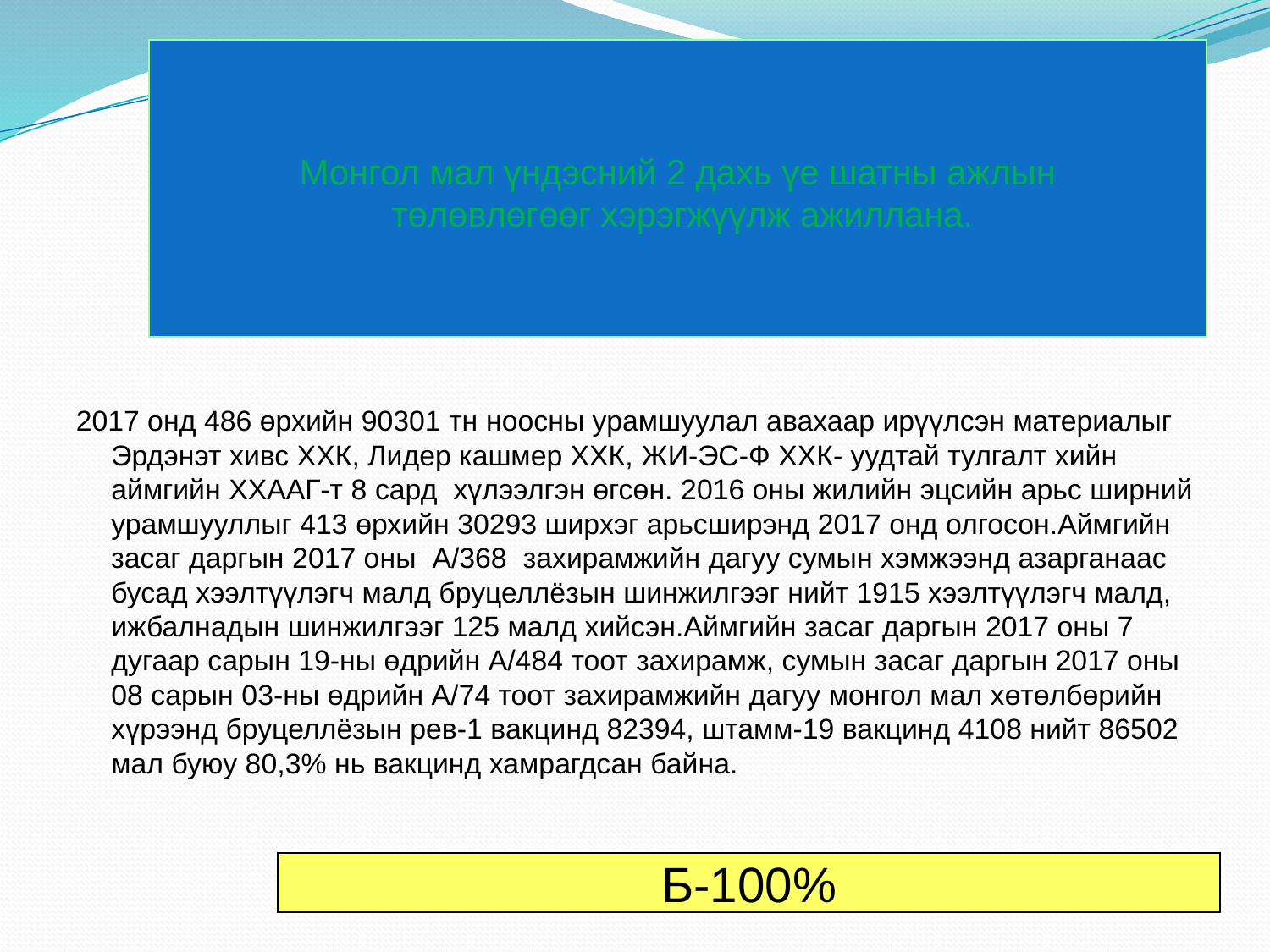

# Монгол мал үндэсний 2 дахь үе шатны ажлын төлөвлөгөөг хэрэгжүүлж ажиллана.
2017 онд 486 өрхийн 90301 тн ноосны урамшуулал авахаар ирүүлсэн материалыг Эрдэнэт хивс ХХК, Лидер кашмер ХХК, ЖИ-ЭС-Ф ХХК- уудтай тулгалт хийн аймгийн ХХААГ-т 8 сард  хүлээлгэн өгсөн. 2016 оны жилийн эцсийн арьс ширний урамшууллыг 413 өрхийн 30293 ширхэг арьсширэнд 2017 онд олгосон.Аймгийн засаг даргын 2017 оны  А/368  захирамжийн дагуу сумын хэмжээнд азарганаас бусад хээлтүүлэгч малд бруцеллёзын шинжилгээг нийт 1915 хээлтүүлэгч малд,  ижбалнадын шинжилгээг 125 малд хийсэн.Аймгийн засаг даргын 2017 оны 7 дугаар сарын 19-ны өдрийн А/484 тоот захирамж, сумын засаг даргын 2017 оны 08 сарын 03-ны өдрийн А/74 тоот захирамжийн дагуу монгол мал хөтөлбөрийн хүрээнд бруцеллёзын рев-1 вакцинд 82394, штамм-19 вакцинд 4108 нийт 86502 мал буюу 80,3% нь вакцинд хамрагдсан байна.
Б-100%